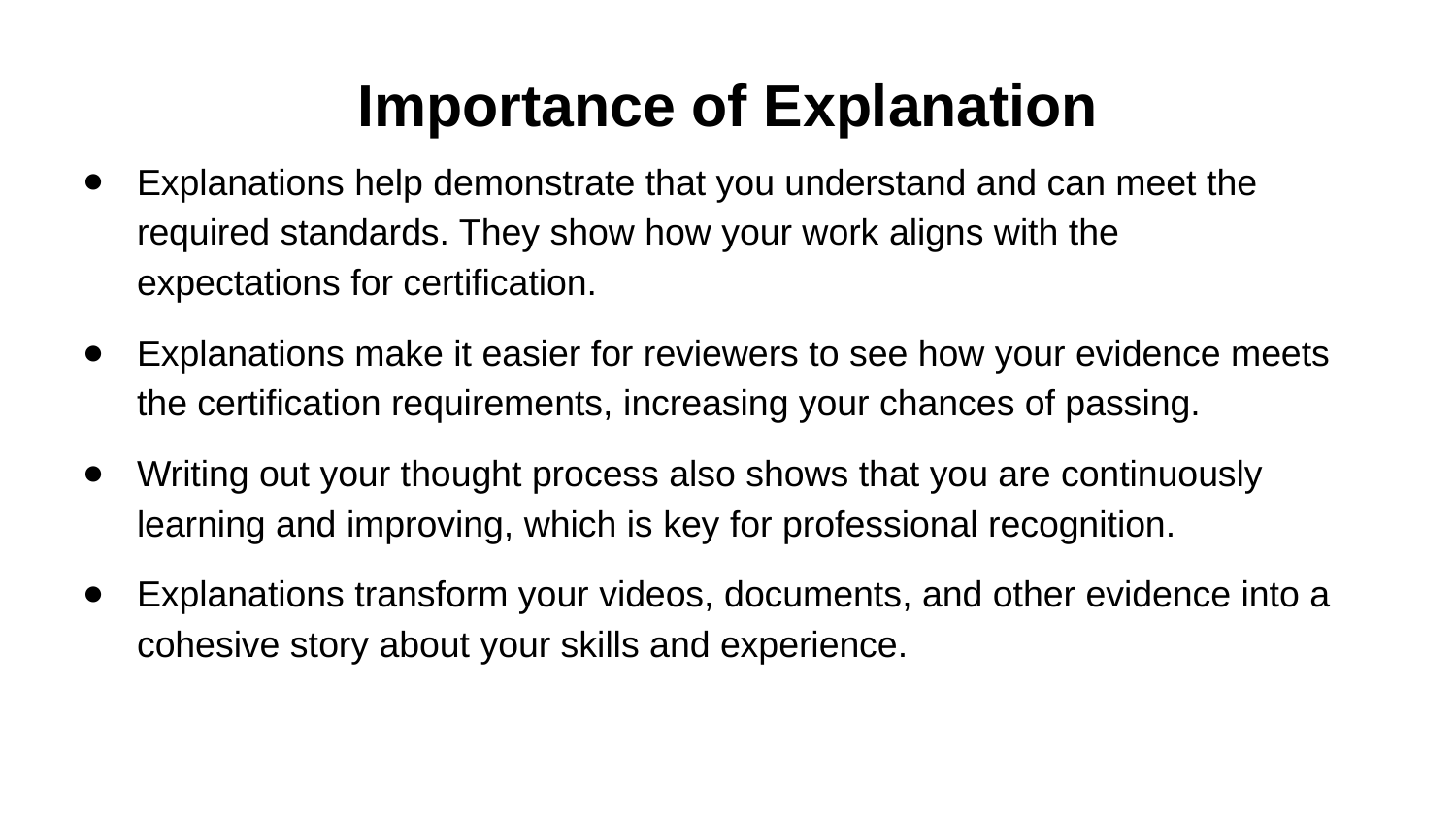

# Importance of Explanation
Explanations help demonstrate that you understand and can meet the required standards. They show how your work aligns with the expectations for certification.
Explanations make it easier for reviewers to see how your evidence meets the certification requirements, increasing your chances of passing.
Writing out your thought process also shows that you are continuously learning and improving, which is key for professional recognition.
Explanations transform your videos, documents, and other evidence into a cohesive story about your skills and experience.